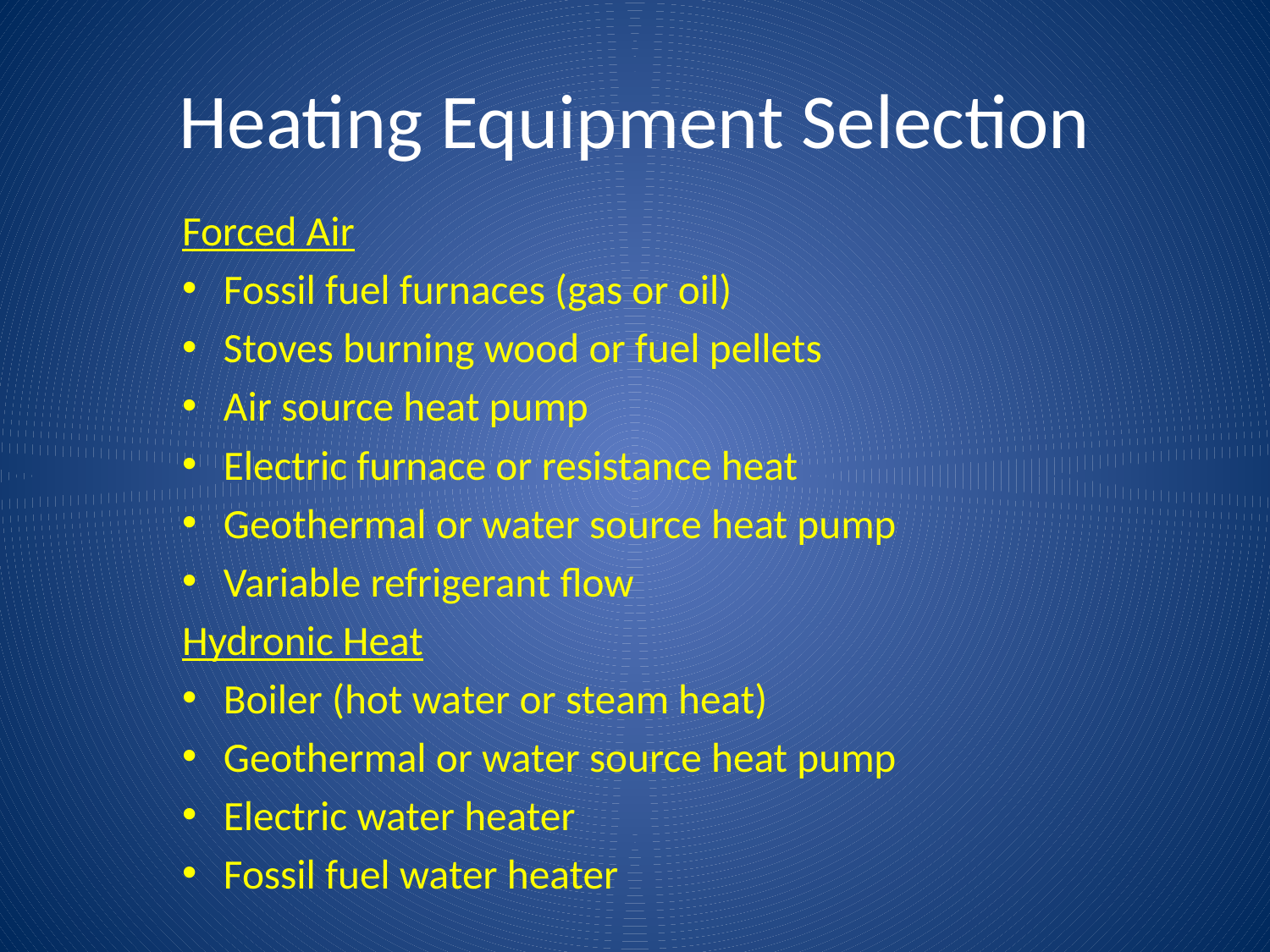

# Heating Equipment Selection
Forced Air
Fossil fuel furnaces (gas or oil)
Stoves burning wood or fuel pellets
Air source heat pump
Electric furnace or resistance heat
Geothermal or water source heat pump
Variable refrigerant flow
Hydronic Heat
Boiler (hot water or steam heat)
Geothermal or water source heat pump
Electric water heater
Fossil fuel water heater